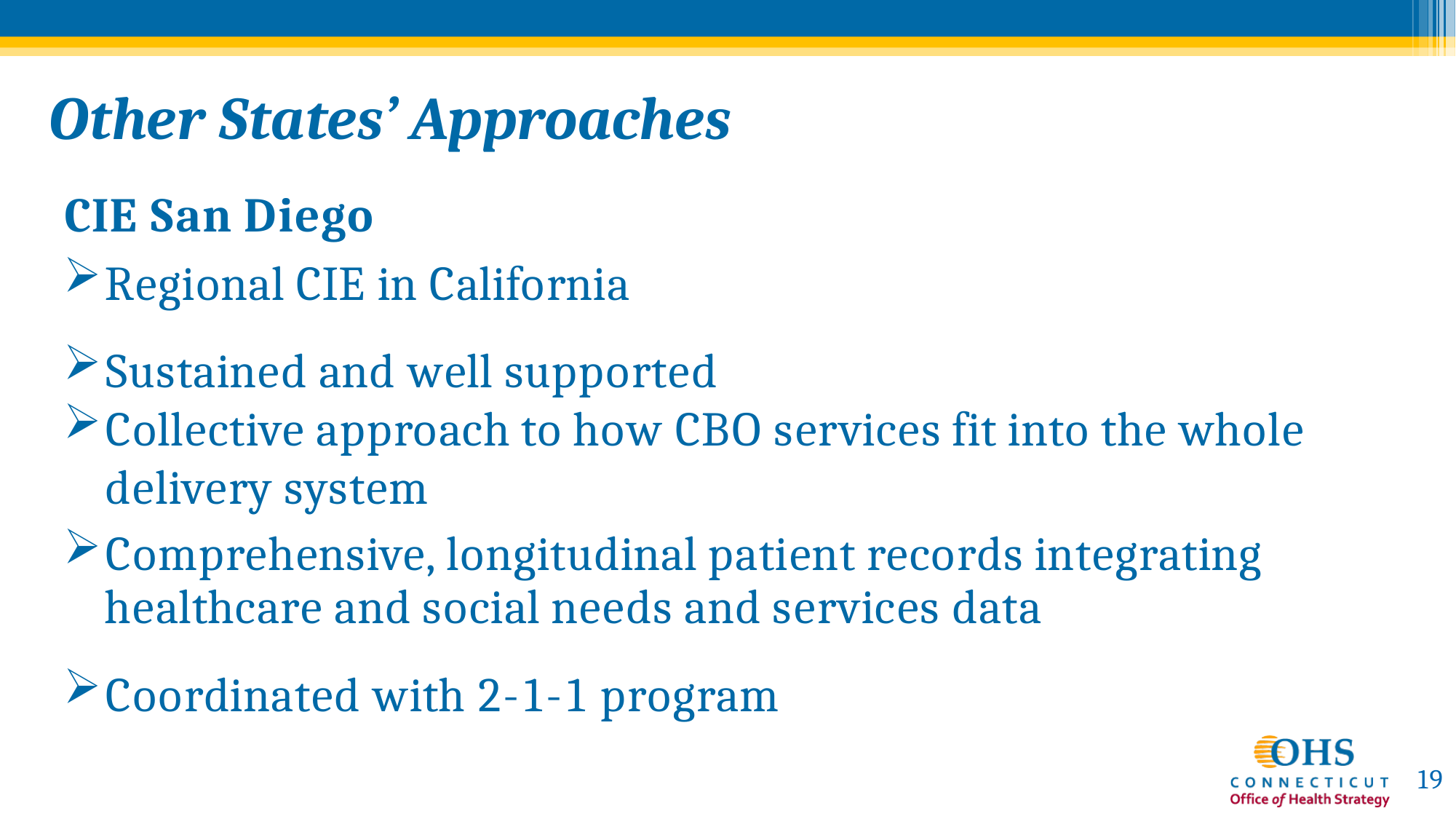

# Other States’ Approaches
CIE San Diego
Regional CIE in California
Sustained and well supported
Collective approach to how CBO services fit into the whole delivery system

Comprehensive, longitudinal patient records integrating healthcare and social needs and services data
Coordinated with 2-1-1 program

19